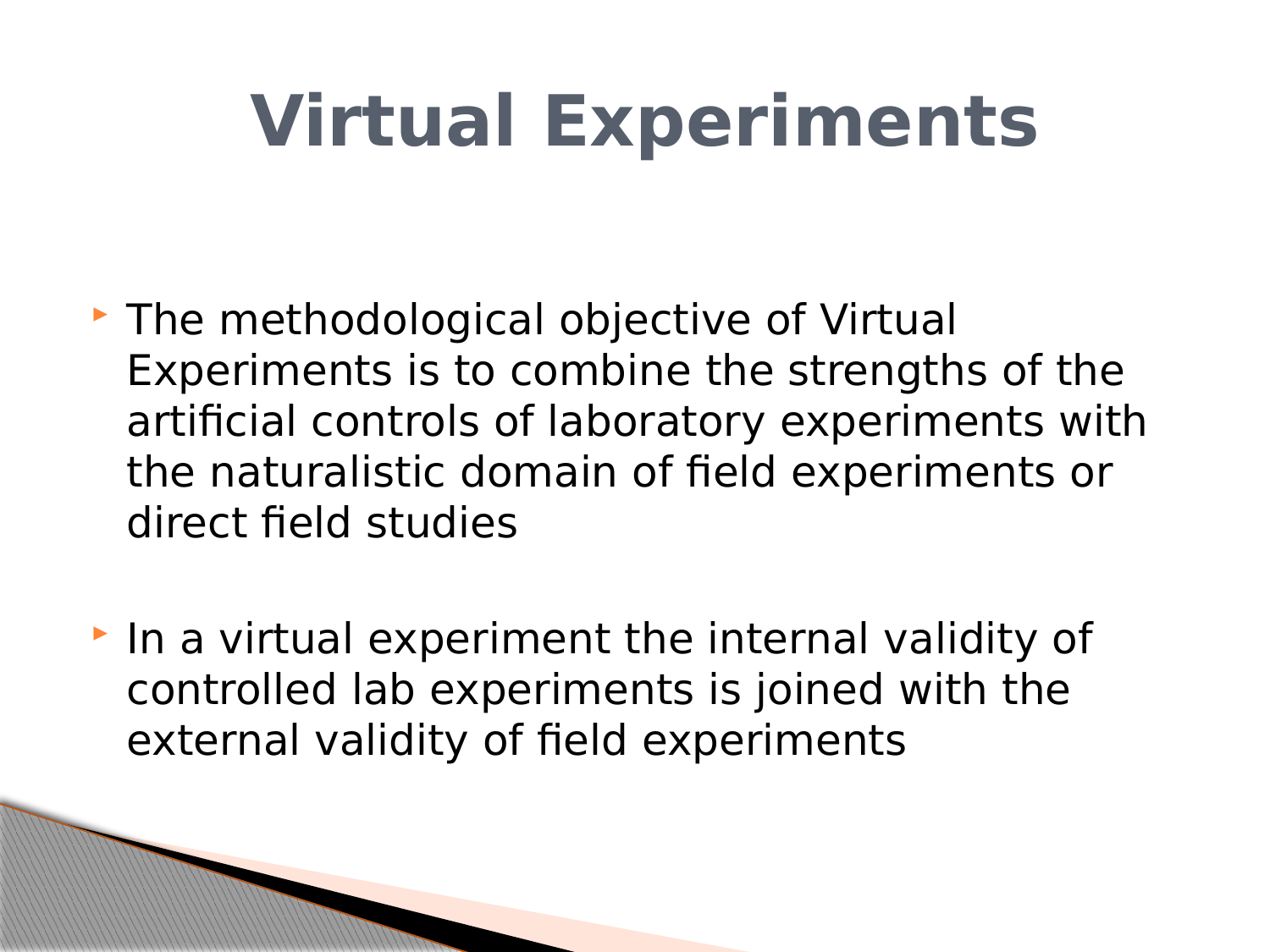

The methodological objective of Virtual Experiments is to combine the strengths of the artificial controls of laboratory experiments with the naturalistic domain of field experiments or direct field studies

In a virtual experiment the internal validity of controlled lab experiments is joined with the external validity of field experiments

# Virtual Experiments